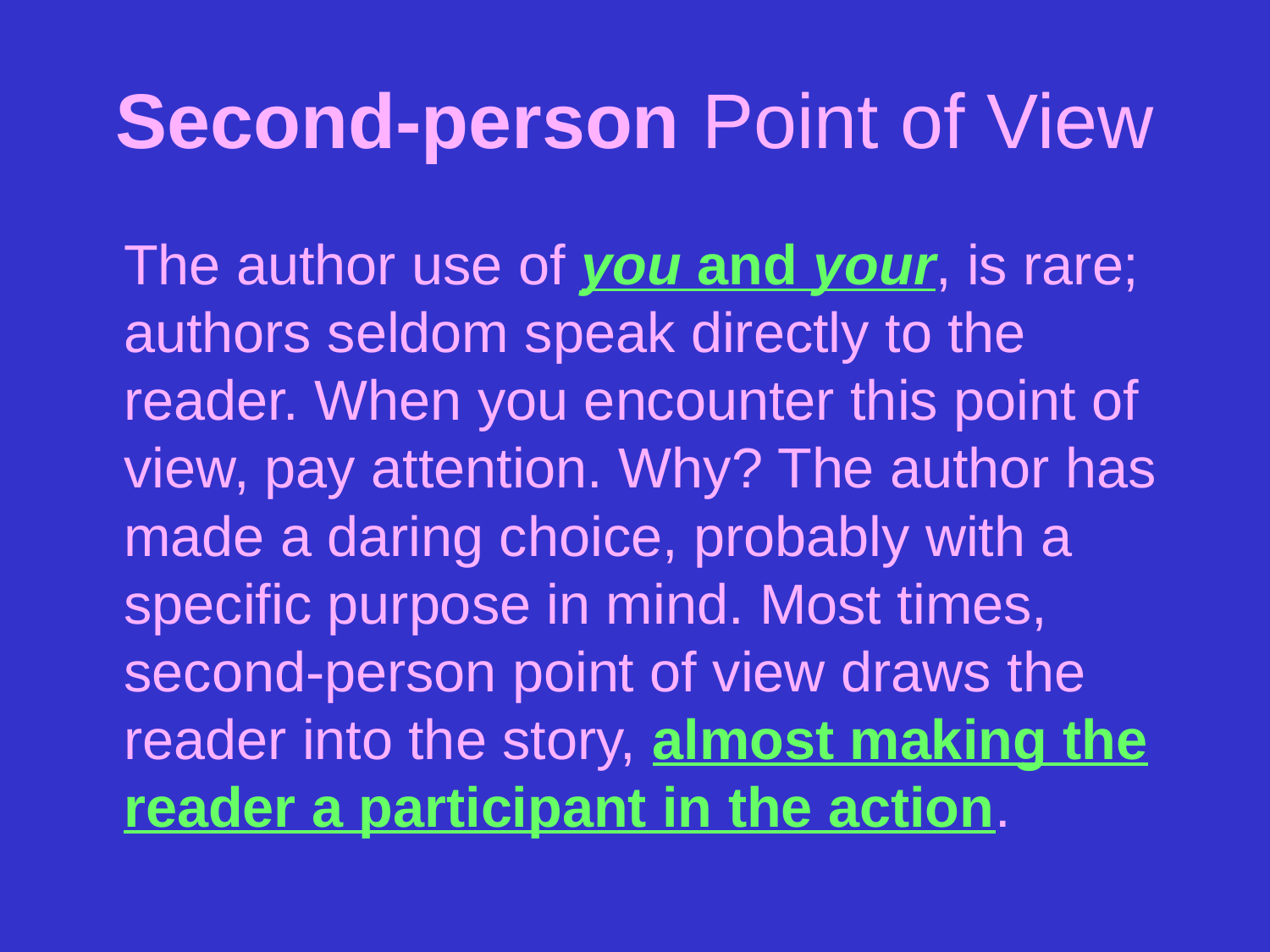

# Second-person Point of View
	The author use of you and your, is rare; authors seldom speak directly to the reader. When you encounter this point of view, pay attention. Why? The author has made a daring choice, probably with a specific purpose in mind. Most times, second-person point of view draws the reader into the story, almost making the reader a participant in the action.